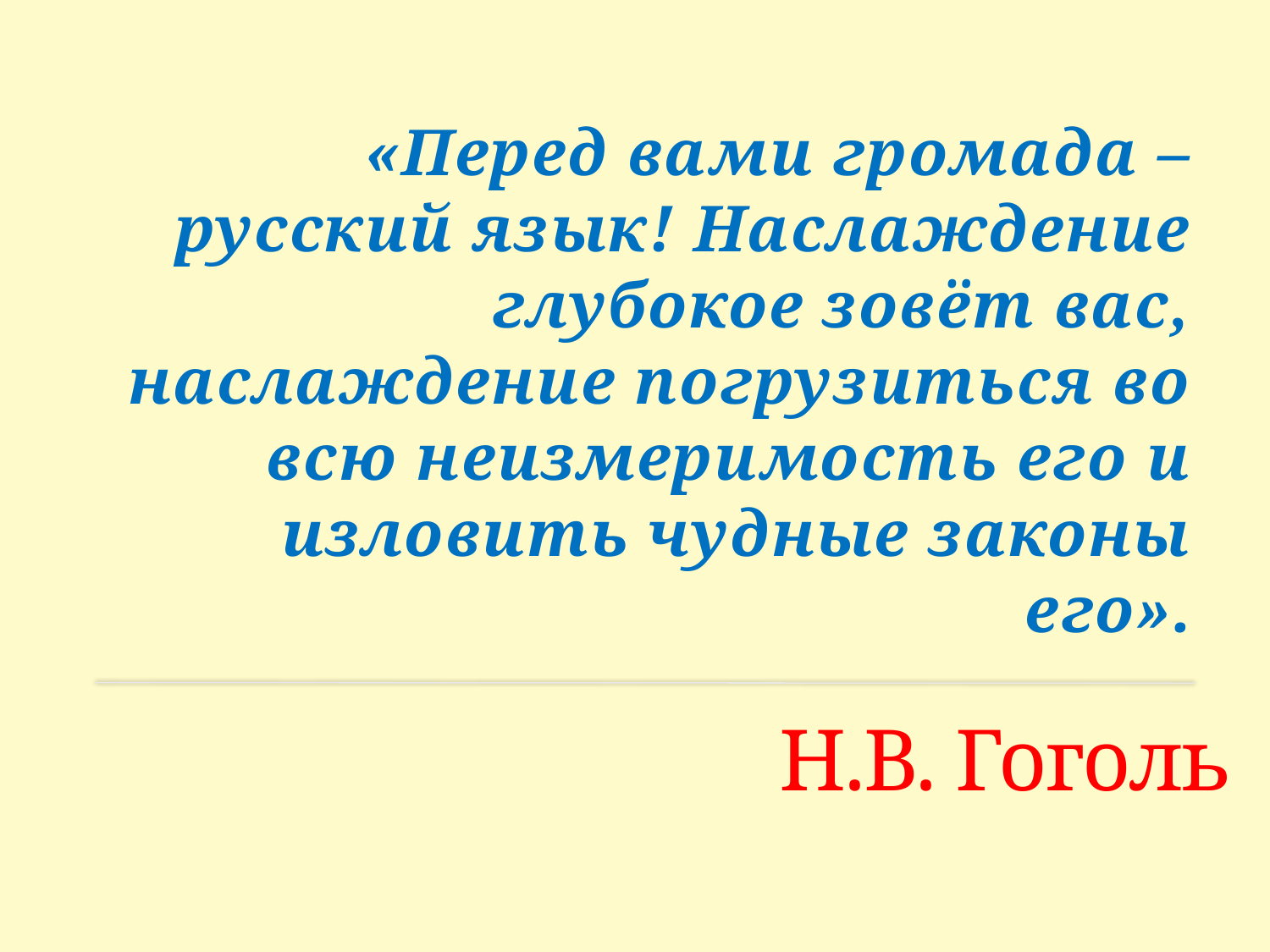

«Перед вами громада – русский язык! Наслаждение глубокое зовёт вас, наслаждение погрузиться во всю неизмеримость его и изловить чудные законы его».
# Н.В. Гоголь